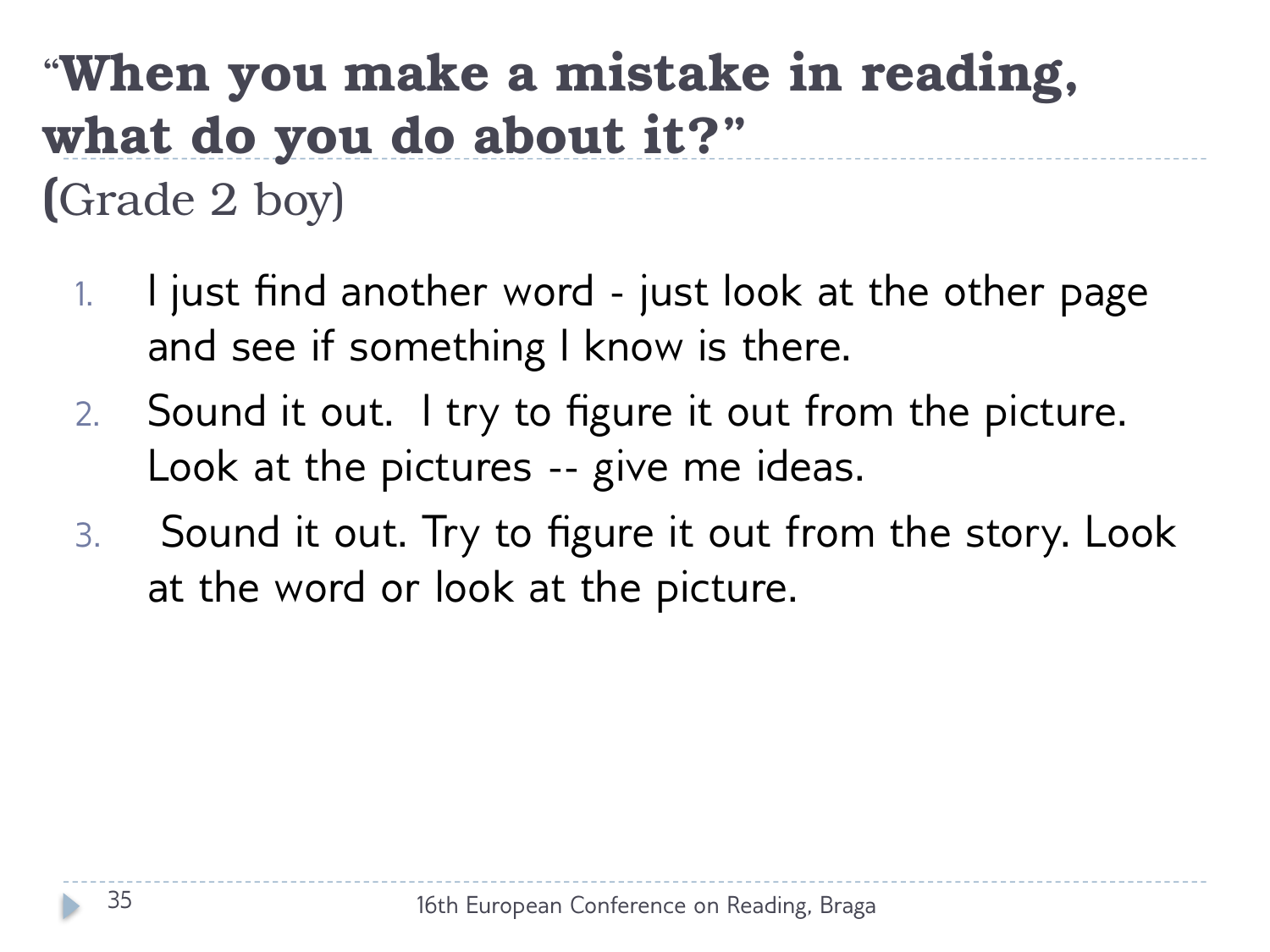

# “When you make a mistake in reading, what do you do about it?” (Grade 2 boy)
I just find another word - just look at the other page and see if something I know is there.
Sound it out.  I try to figure it out from the picture.  Look at the pictures -- give me ideas.
 Sound it out. Try to figure it out from the story. Look at the word or look at the picture.
35
16th European Conference on Reading, Braga